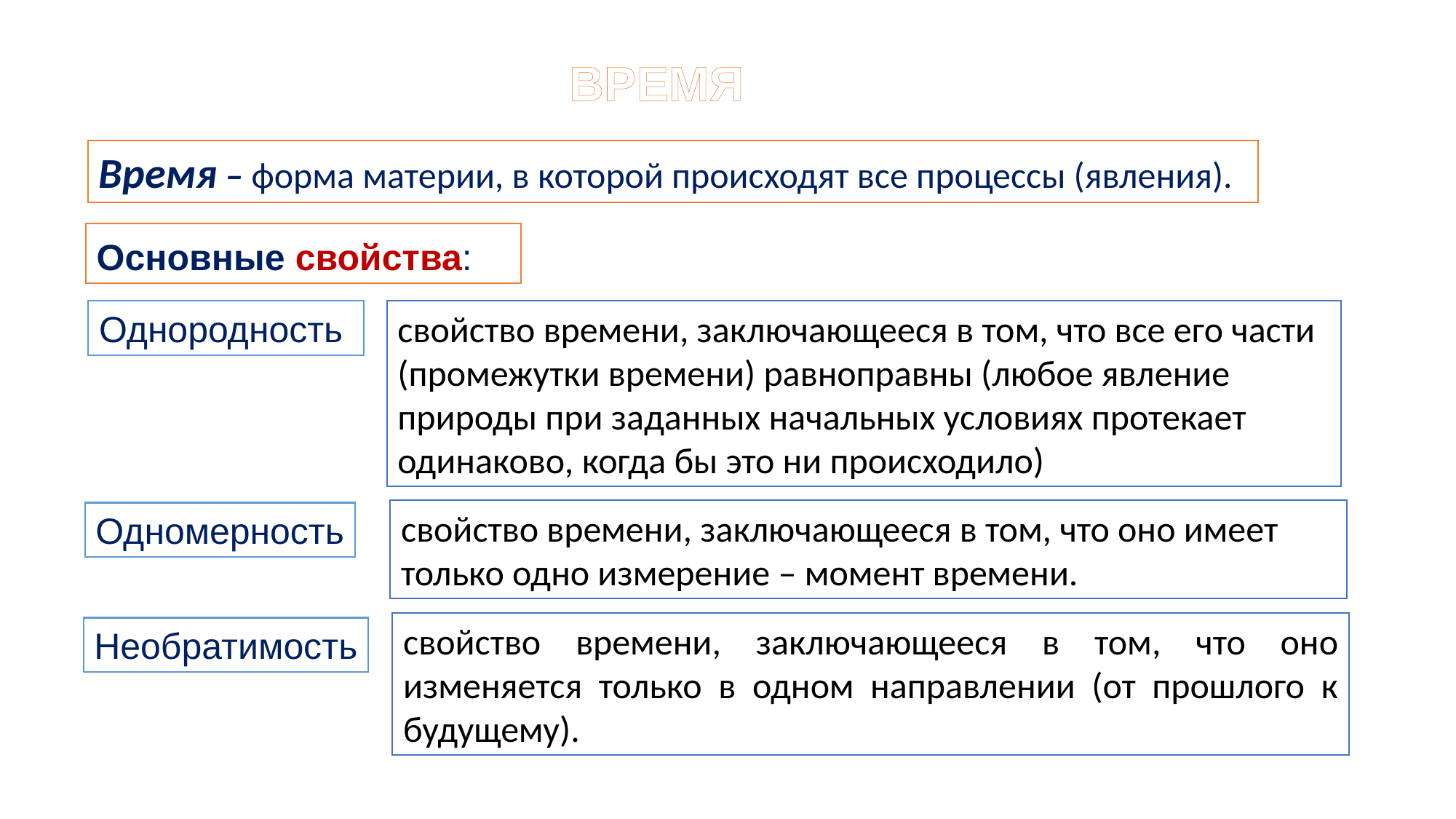

ВРЕМЯ
Время – форма материи, в которой происходят все процессы (явления).
Основные свойства:
Однородность
свойство времени, заключающееся в том, что все его части (промежутки времени) равноправны (любое явление природы при заданных начальных условиях протекает одинаково, когда бы это ни происходило)
свойство времени, заключающееся в том, что оно имеет только одно измерение – момент времени.
Одномерность
свойство времени, заключающееся в том, что оно изменяется только в одном направлении (от прошлого к будущему).
Необратимость